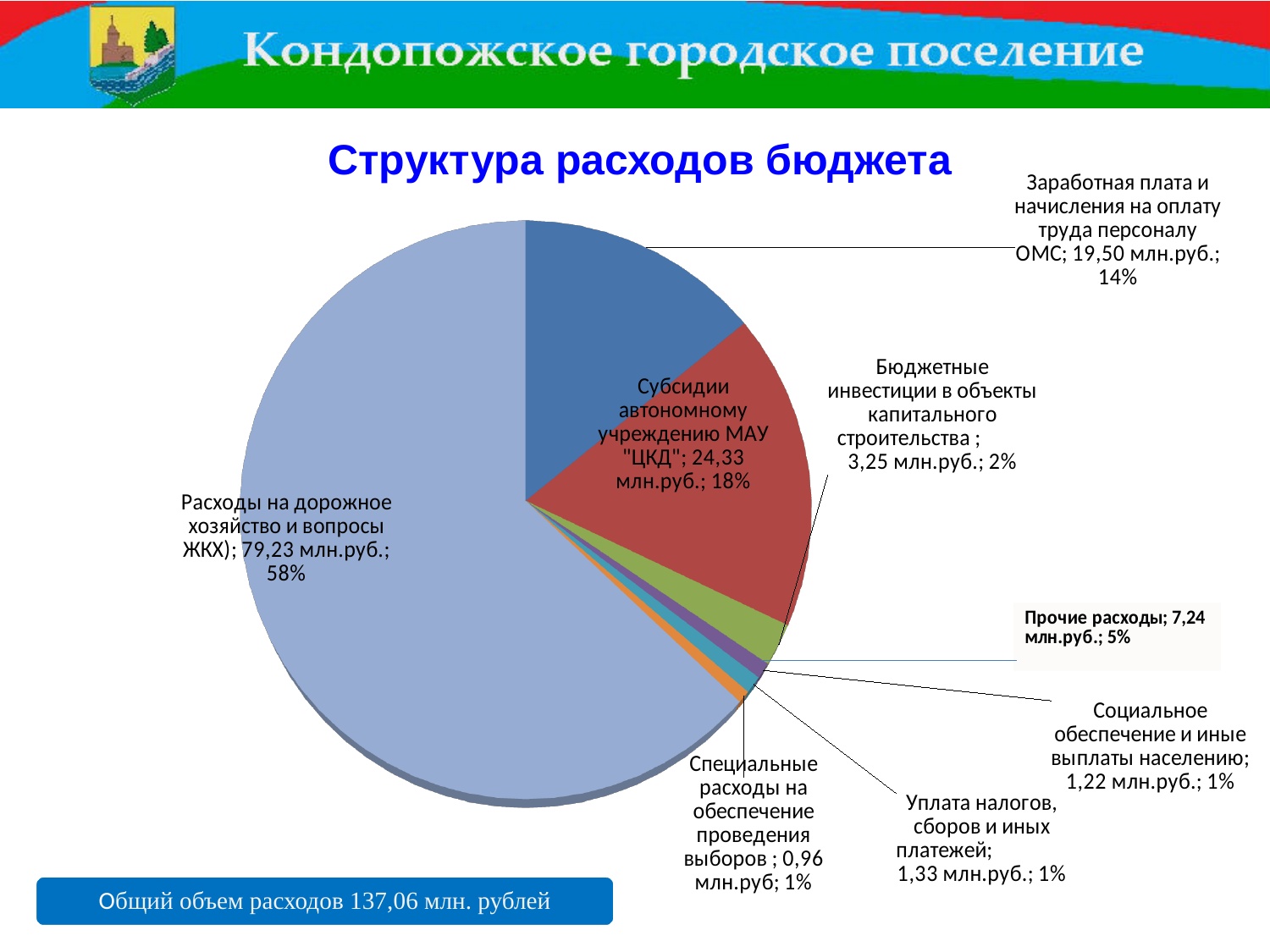

Структура расходов бюджета

[unsupported chart]

Общий объем расходов 137,06 млн. рублей